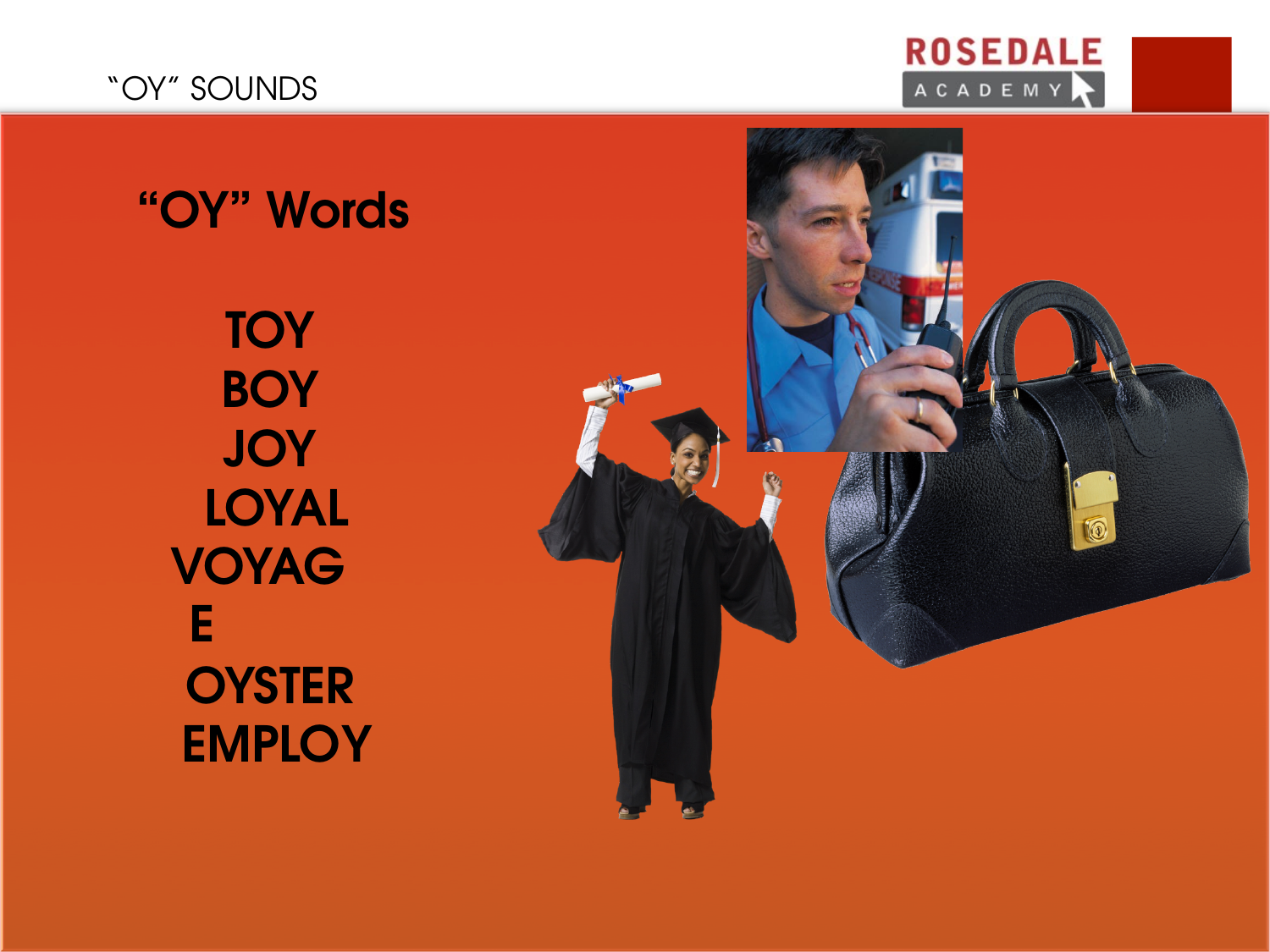

# “OY” SOUNDS

“OY” Words

TOY  BOY  JOY  LOYAL
VOYAGE
OYSTER  EMPLOY